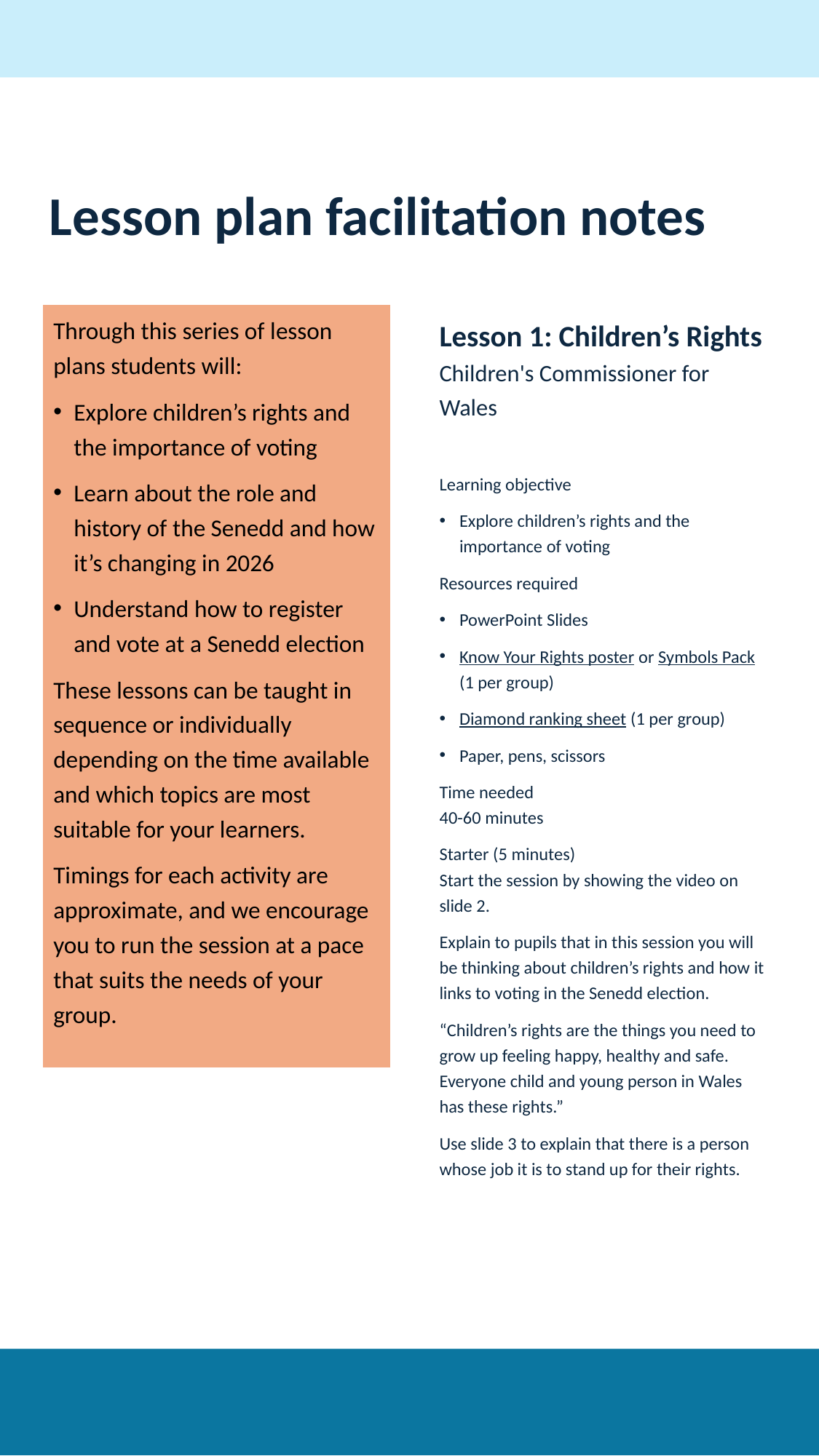

# Lesson plan facilitation notes
Through this series of lesson plans students will:
Explore children’s rights and the importance of voting
Learn about the role and history of the Senedd and how it’s changing in 2026
Understand how to register and vote at a Senedd election
These lessons can be taught in sequence or individually depending on the time available and which topics are most suitable for your learners.
Timings for each activity are approximate, and we encourage you to run the session at a pace that suits the needs of your group.
Lesson 1: Children’s Rights
Children's Commissioner for Wales

Learning objective
Explore children’s rights and the importance of voting
Resources required
PowerPoint Slides
Know Your Rights poster or Symbols Pack (1 per group)
Diamond ranking sheet (1 per group)
Paper, pens, scissors
Time needed 
40-60 minutes
Starter (5 minutes) 
Start the session by showing the video on slide 2.
Explain to pupils that in this session you will be thinking about children’s rights and how it links to voting in the Senedd election.
“Children’s rights are the things you need to grow up feeling happy, healthy and safe. Everyone child and young person in Wales has these rights.”
Use slide 3 to explain that there is a person whose job it is to stand up for their rights.
2026 Senedd Election Resources  Educator Guidance
5